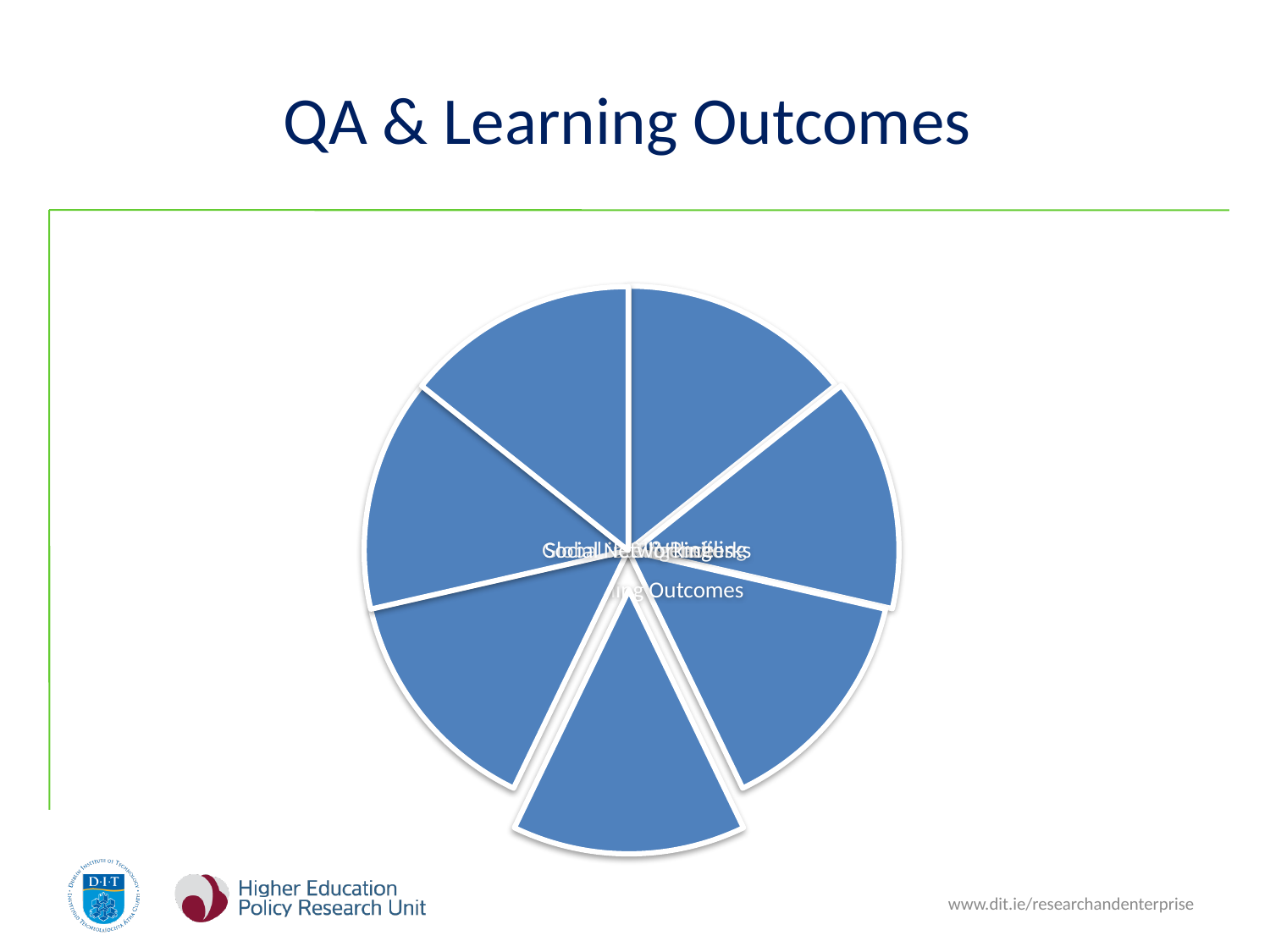

# QA & Learning Outcomes
Rankings
Classification & Profiling
Qualifications Frameworks
QA & Learning Outcomes
Scorecards & Websites
Global intelligence
Social Networking